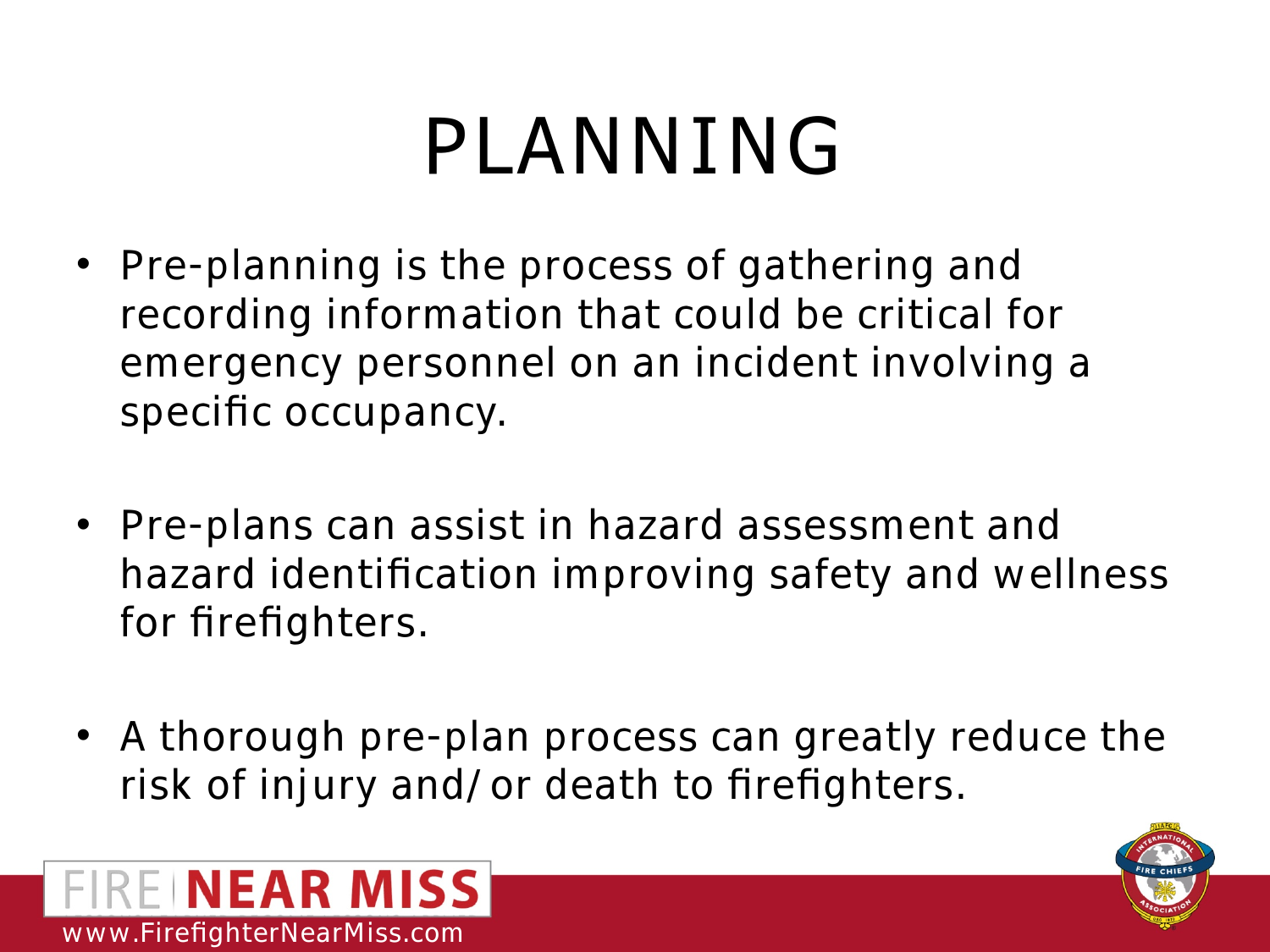

# Planning
Pre-planning is the process of gathering and recording information that could be critical for emergency personnel on an incident involving a specific occupancy.

Pre-plans can assist in hazard assessment and hazard identification improving safety and wellness for firefighters.

A thorough pre-plan process can greatly reduce the risk of injury and/or death to firefighters.